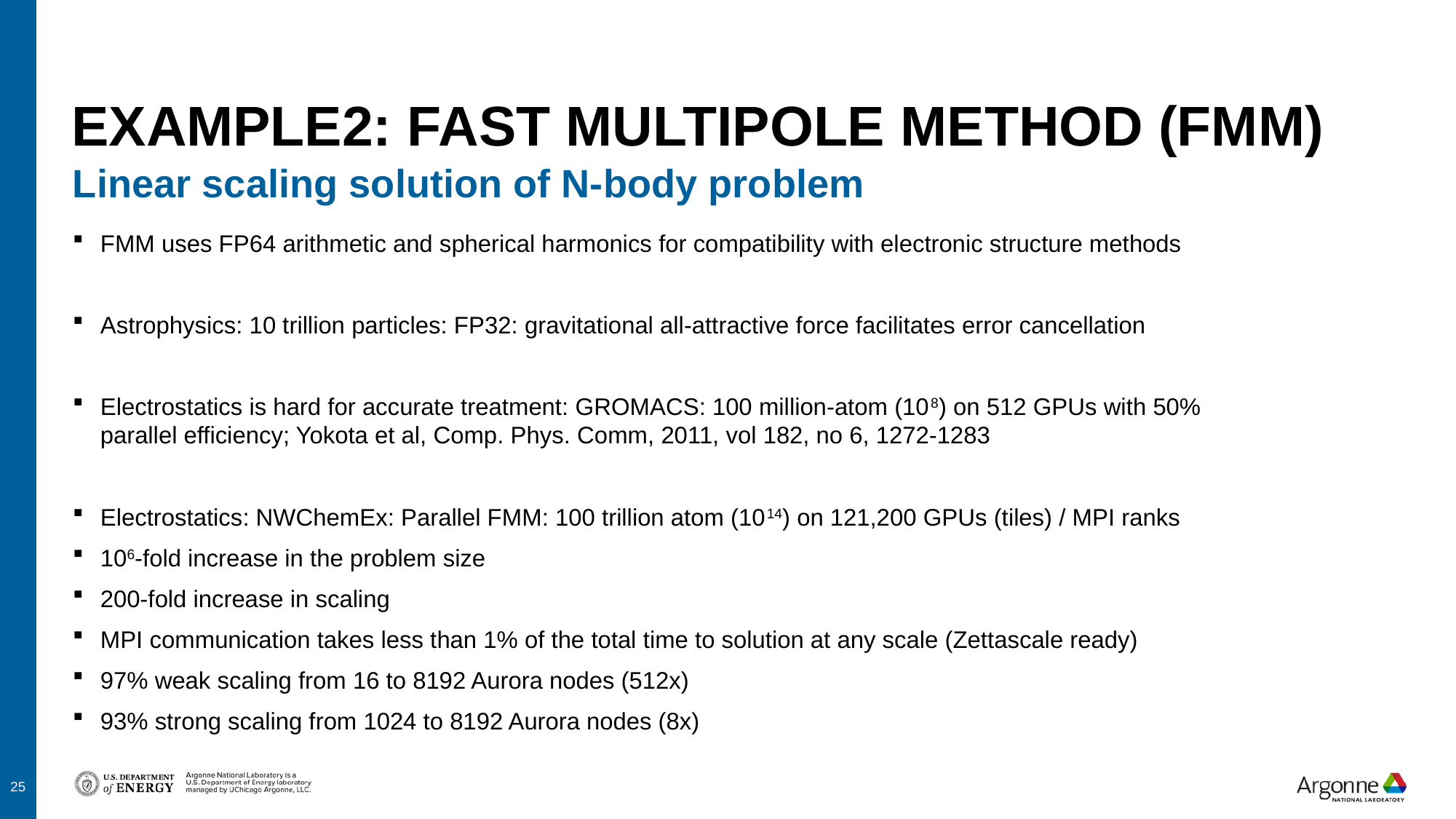

# Example2: Fast multipole method (FMM)
Linear scaling solution of N-body problem
FMM uses FP64 arithmetic and spherical harmonics for compatibility with electronic structure methods

Astrophysics: 10 trillion particles: FP32: gravitational all-attractive force facilitates error cancellation

Electrostatics is hard for accurate treatment: GROMACS: 100 million-atom (108) on 512 GPUs with 50% parallel efficiency; Yokota et al, Comp. Phys. Comm, 2011, vol 182, no 6, 1272-1283

Electrostatics: NWChemEx: Parallel FMM: 100 trillion atom (1014) on 121,200 GPUs (tiles) / MPI ranks
106-fold increase in the problem size
200-fold increase in scaling
MPI communication takes less than 1% of the total time to solution at any scale (Zettascale ready)
97% weak scaling from 16 to 8192 Aurora nodes (512x)
93% strong scaling from 1024 to 8192 Aurora nodes (8x)
25